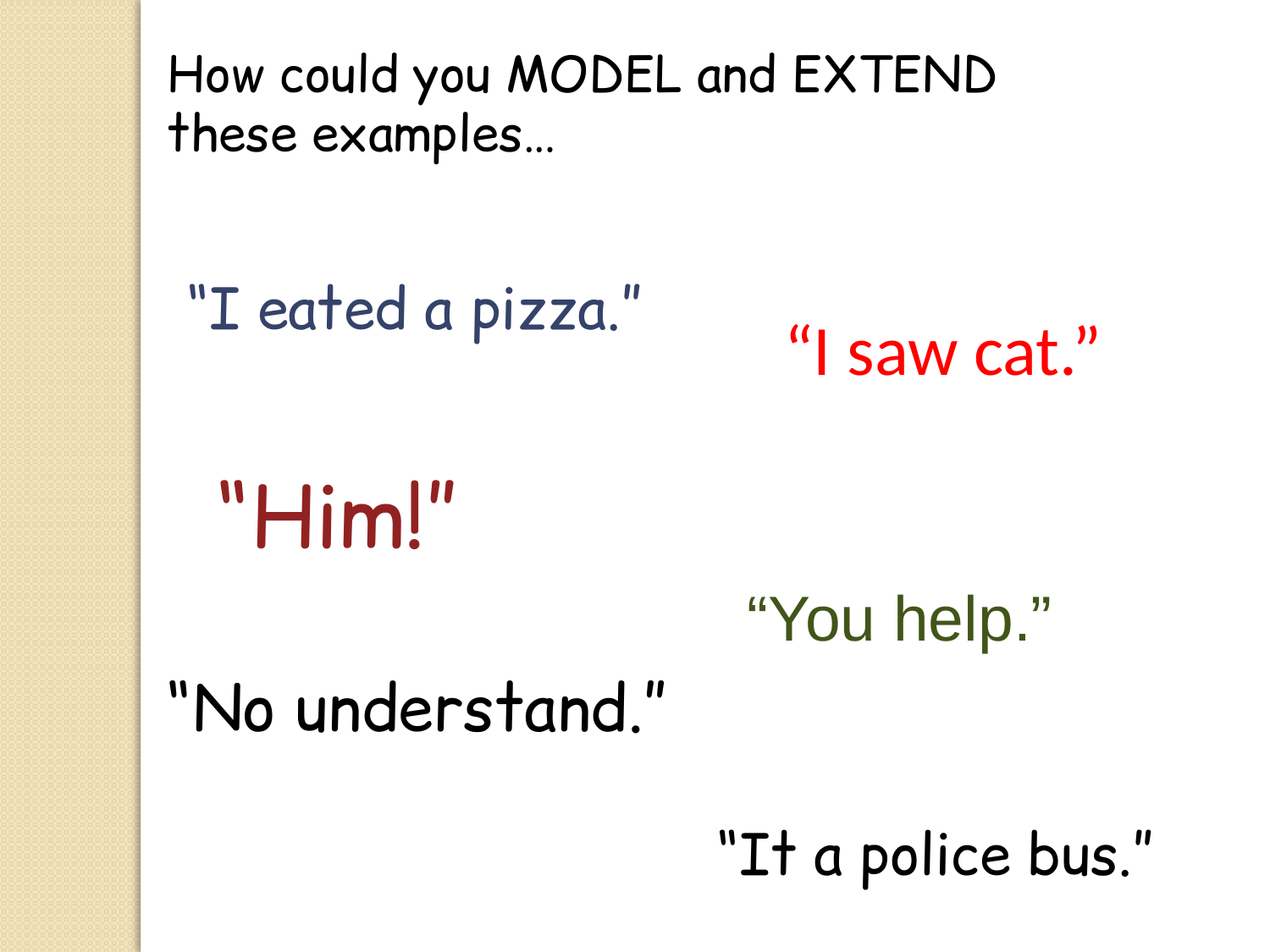

How could you MODEL and EXTEND
these examples…
“I eated a pizza.”
“I saw cat.”
“Him!”
“You help.”
“No understand.”
“It a police bus.”